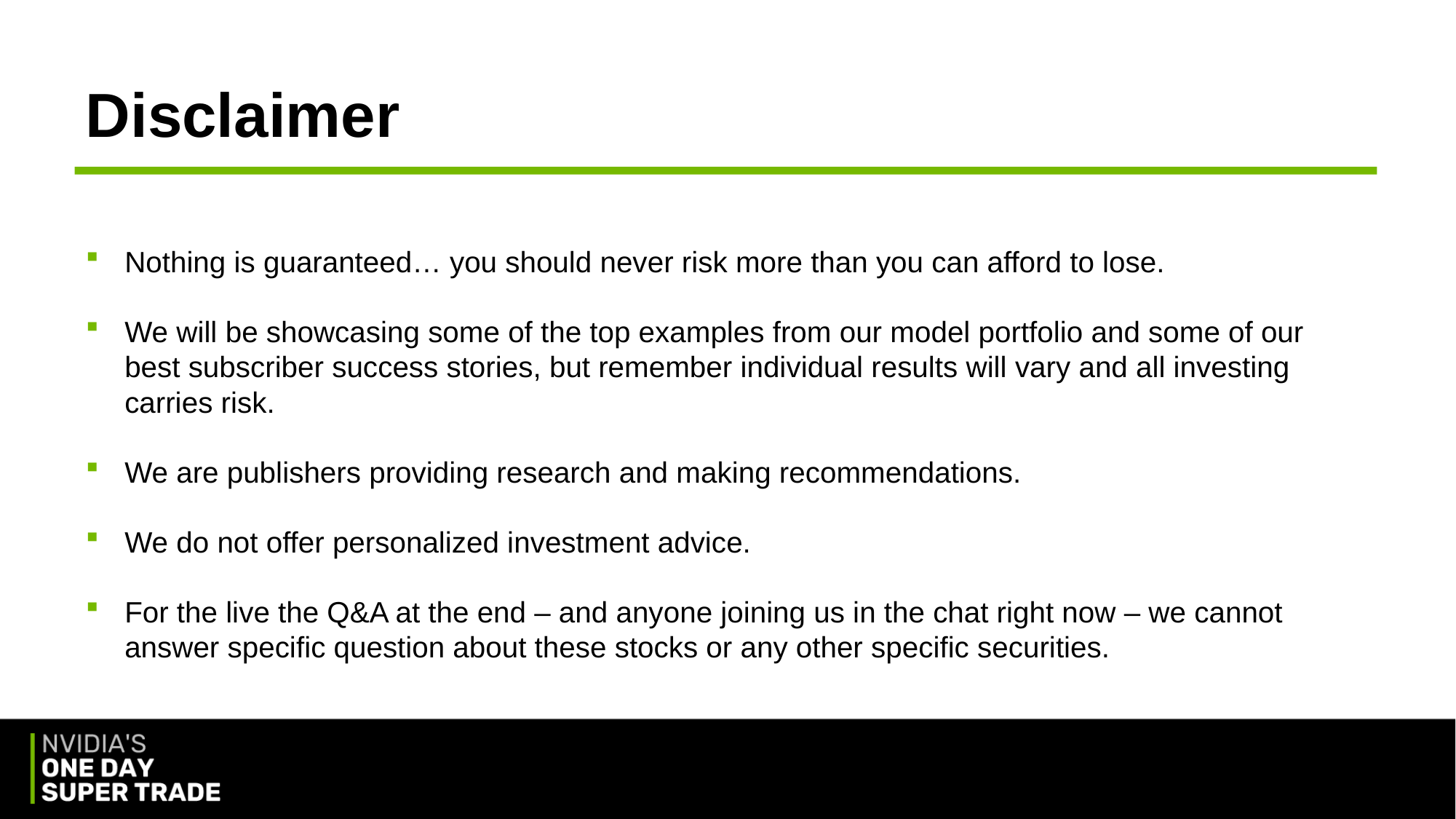

# Disclaimer

Nothing is guaranteed… you should never risk more than you can afford to lose.
We will be showcasing some of the top examples from our model portfolio and some of our best subscriber success stories, but remember individual results will vary and all investing carries risk.
We are publishers providing research and making recommendations.
We do not offer personalized investment advice.
For the live the Q&A at the end – and anyone joining us in the chat right now – we cannot answer specific question about these stocks or any other specific securities.